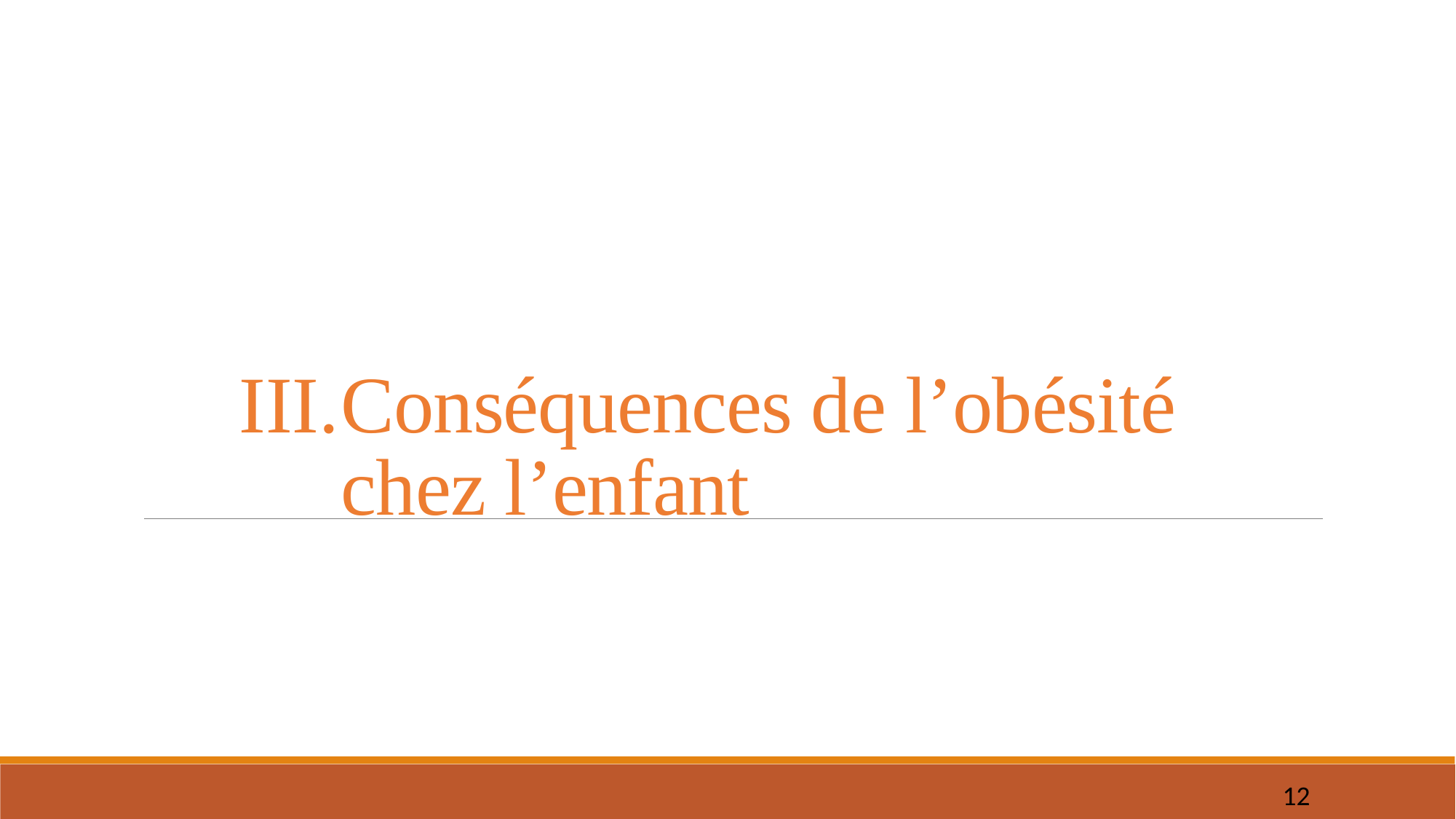

# Conséquences de l’obésité chez l’enfant
12